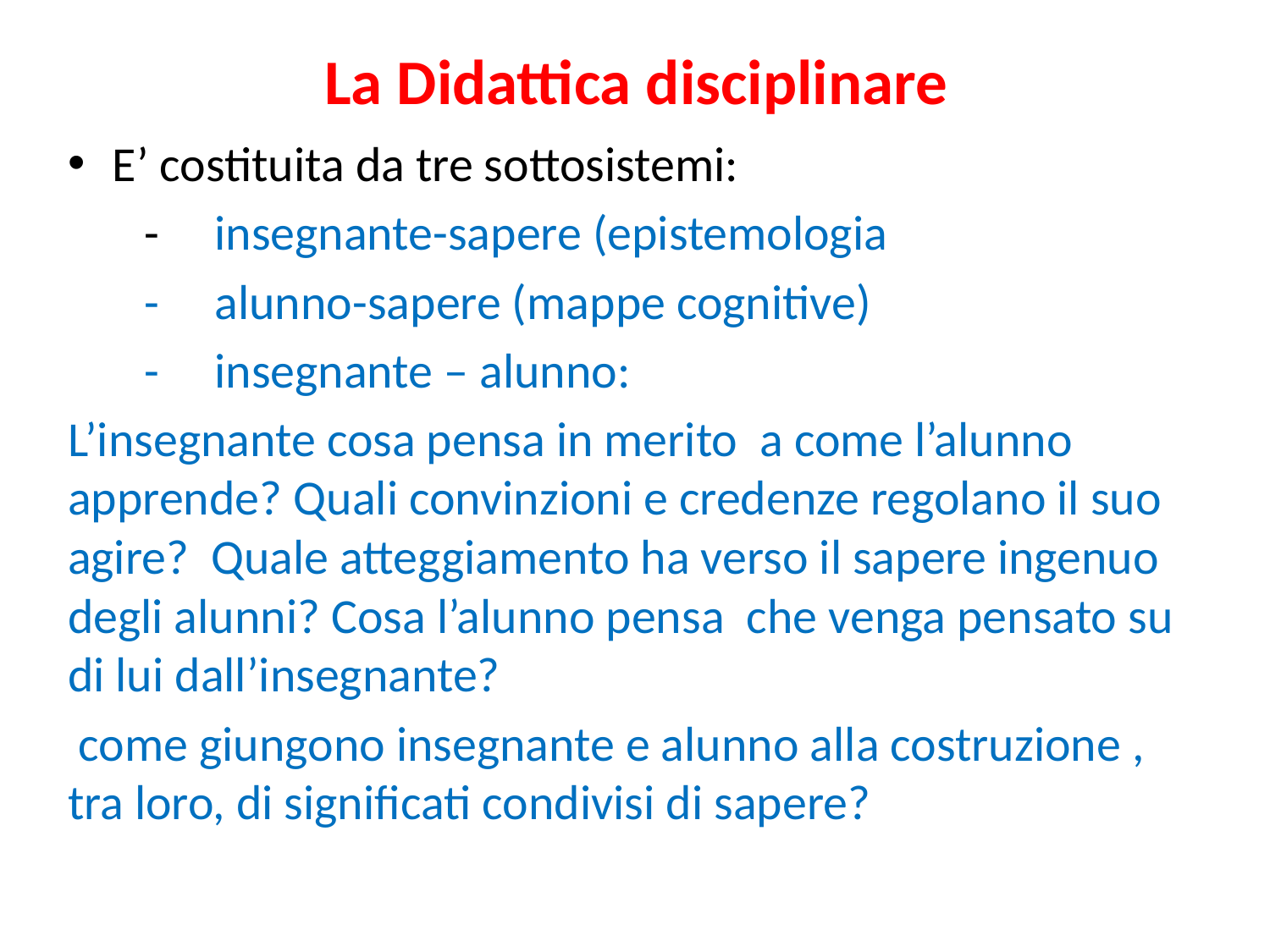

# La Didattica disciplinare
E’ costituita da tre sottosistemi:
       -     insegnante-sapere (epistemologia
       -     alunno-sapere (mappe cognitive)
       -     insegnante – alunno:
L’insegnante cosa pensa in merito  a come l’alunno apprende? Quali convinzioni e credenze regolano il suo agire?  Quale atteggiamento ha verso il sapere ingenuo degli alunni? Cosa l’alunno pensa  che venga pensato su di lui dall’insegnante?
 come giungono insegnante e alunno alla costruzione , tra loro, di significati condivisi di sapere?